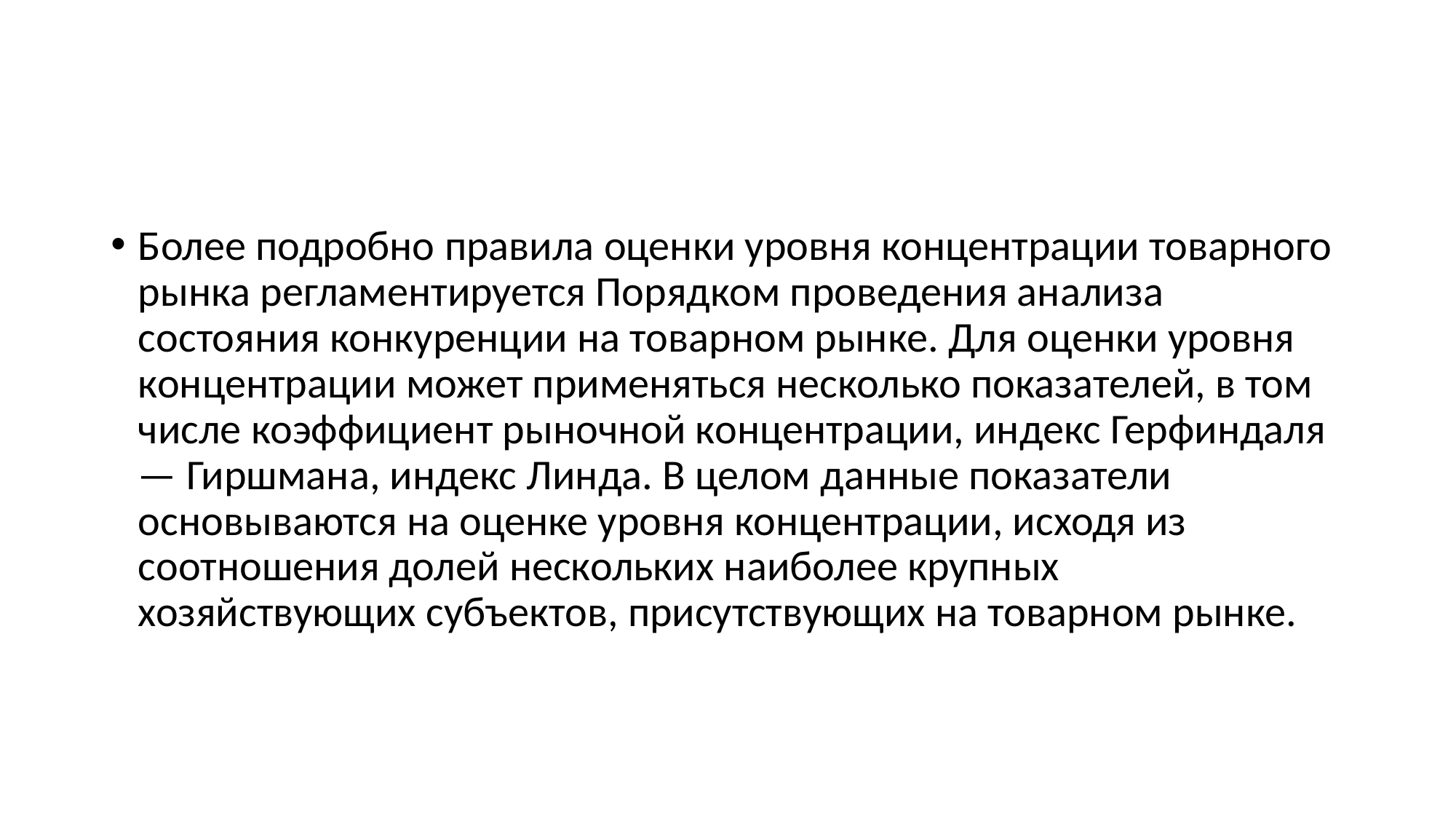

#
Более подробно правила оценки уровня концентрации товарного рынка регламентируется Порядком проведения анализа состояния конкуренции на товарном рынке. Для оценки уровня концентрации может применяться несколько показателей, в том числе коэффициент рыночной концентрации, индекс Герфиндаля — Гиршмана, индекс Линда. В целом данные показатели основываются на оценке уровня концентрации, исходя из соотношения долей нескольких наиболее крупных хозяйствующих субъектов, присутствующих на товарном рынке.